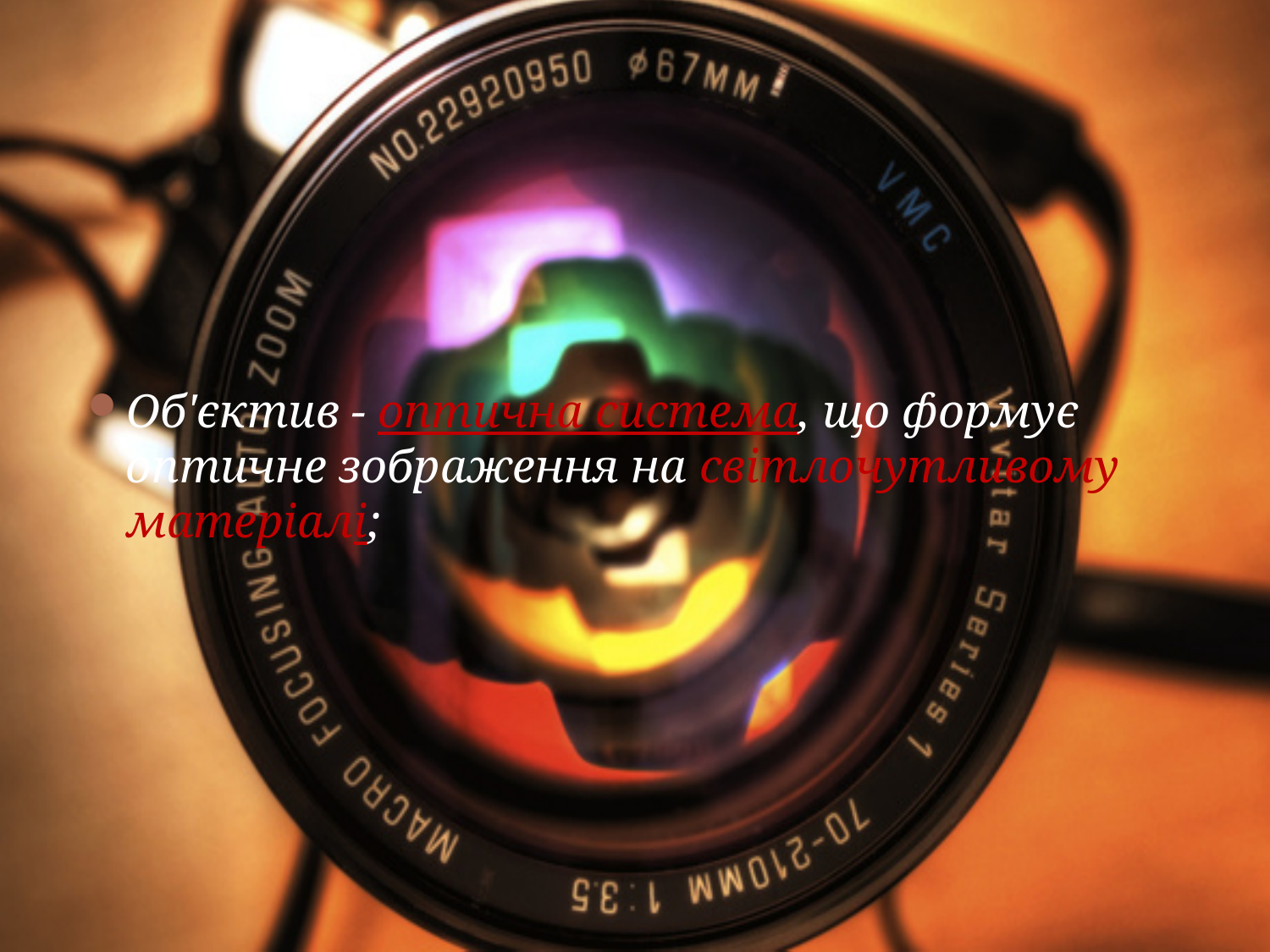

#
Об'єктив - оптична система, що формує оптичне зображення на світлочутливому матеріалі;